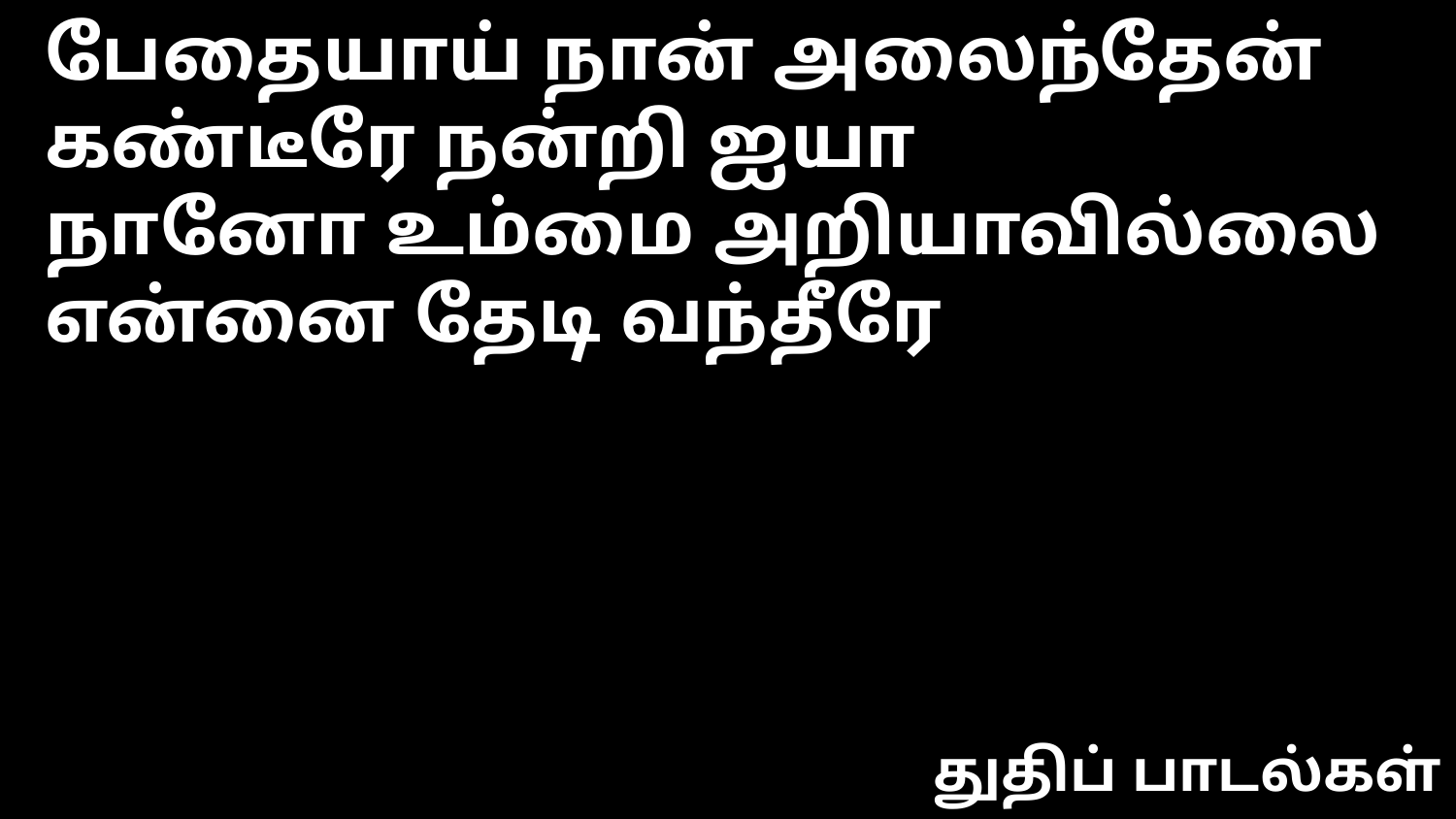

பேதையாய் நான் அலைந்தேன்
கண்டீரே நன்றி ஐயா
நானோ உம்மை அறியாவில்லை
என்னை தேடி வந்தீரே

துதிப் பாடல்கள்